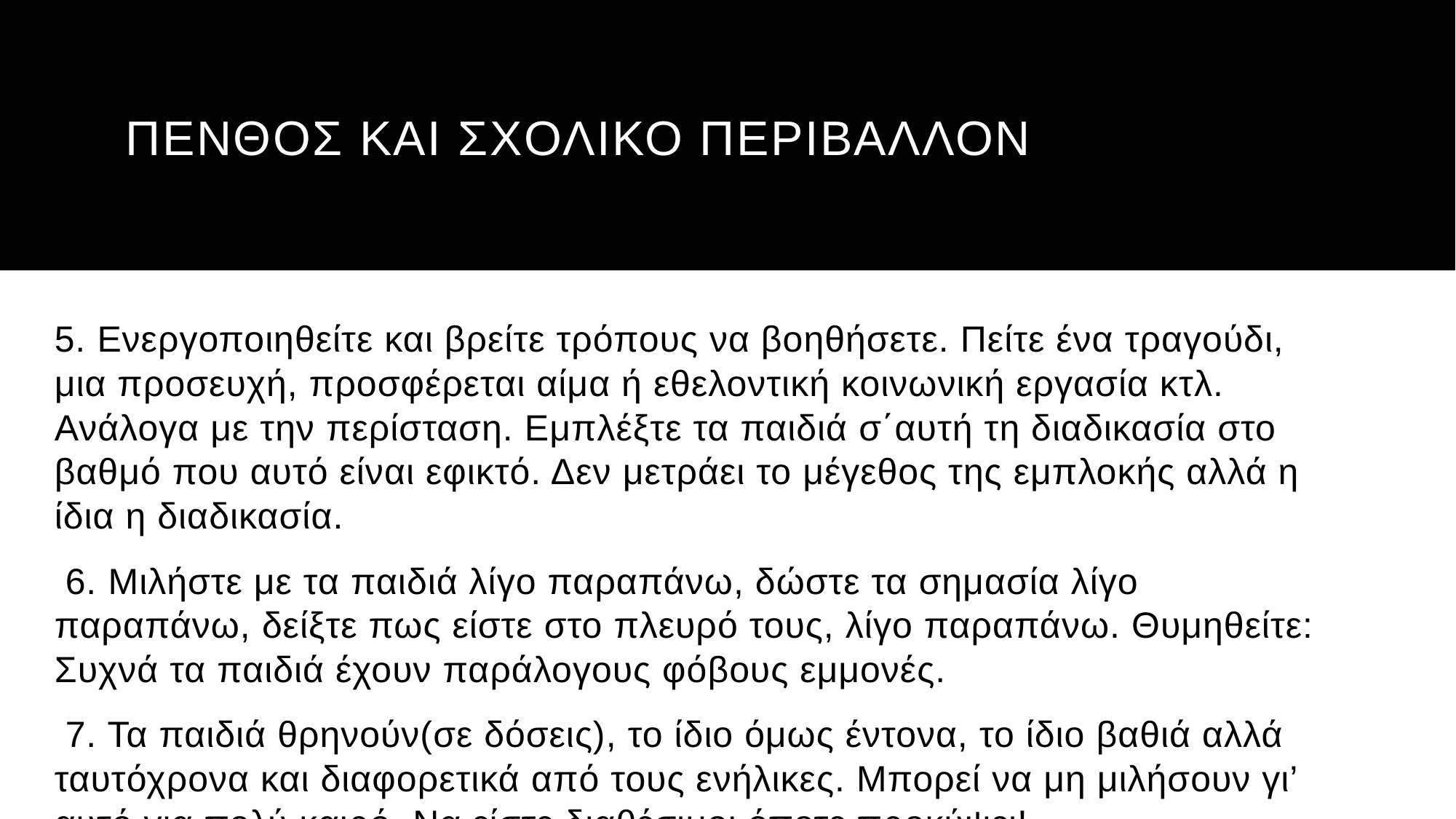

# ΠΕΝΘΟΣ ΚΑΙ ΣΧΟΛΙΚΟ ΠΕΡΙΒΑΛΛΟΝ
5. Ενεργοποιηθείτε και βρείτε τρόπους να βοηθήσετε. Πείτε ένα τραγούδι, μια προσευχή, προσφέρεται αίμα ή εθελοντική κοινωνική εργασία κτλ. Ανάλογα με την περίσταση. Εμπλέξτε τα παιδιά σ΄αυτή τη διαδικασία στο βαθμό που αυτό είναι εφικτό. Δεν μετράει το μέγεθος της εμπλοκής αλλά η ίδια η διαδικασία.
 6. Μιλήστε με τα παιδιά λίγο παραπάνω, δώστε τα σημασία λίγο παραπάνω, δείξτε πως είστε στο πλευρό τους, λίγο παραπάνω. Θυμηθείτε: Συχνά τα παιδιά έχουν παράλογους φόβους εμμονές.
 7. Τα παιδιά θρηνούν(σε δόσεις), το ίδιο όμως έντονα, το ίδιο βαθιά αλλά ταυτόχρονα και διαφορετικά από τους ενήλικες. Μπορεί να μη μιλήσουν γι’ αυτό για πολύ καιρό. Να είστε διαθέσιμοι όποτε προκύψει!